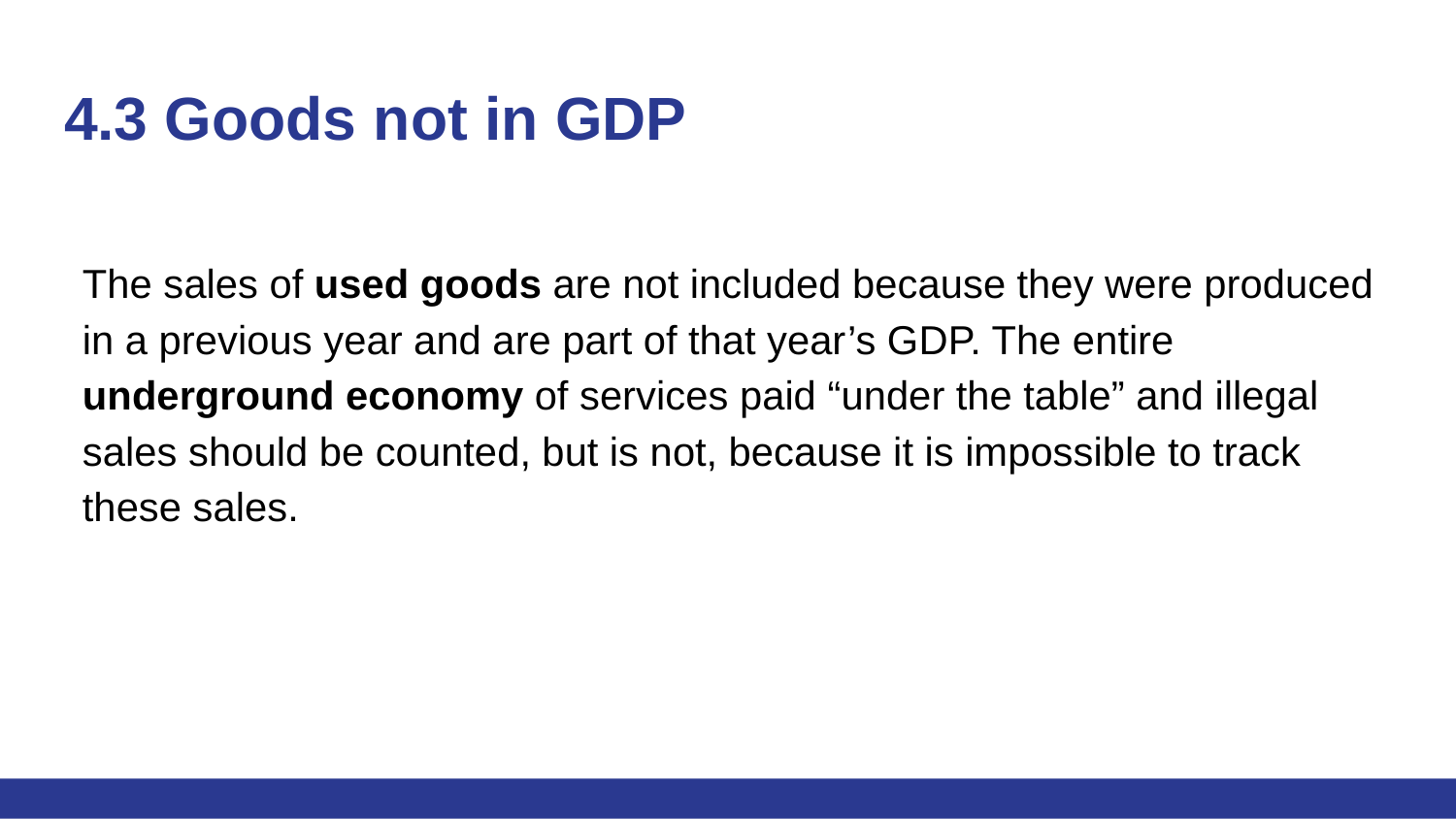

# 4.3 Goods not in GDP
The sales of used goods are not included because they were produced in a previous year and are part of that year’s GDP. The entire underground economy of services paid “under the table” and illegal sales should be counted, but is not, because it is impossible to track these sales.